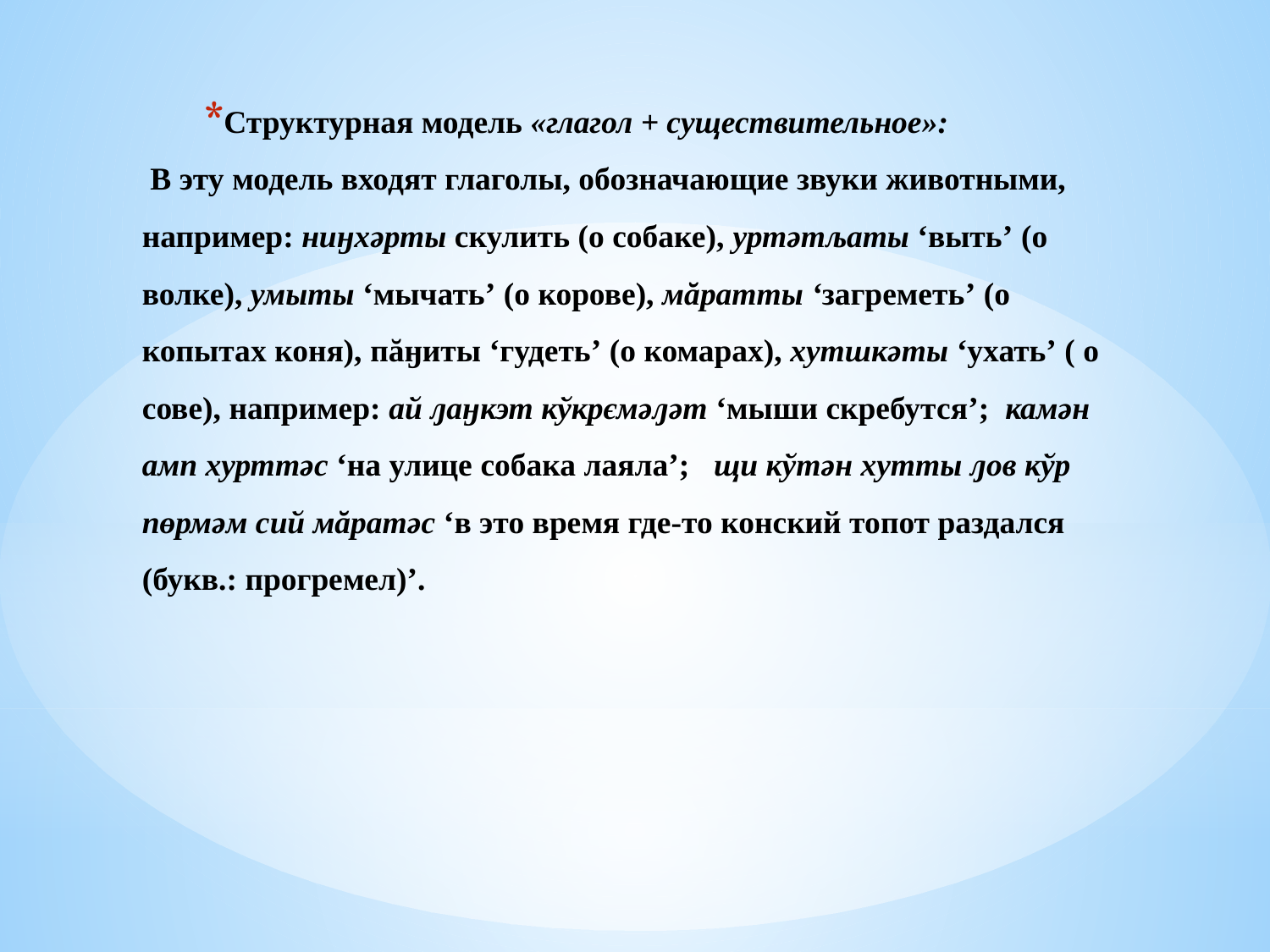

# Структурная модель «глагол + существительное»: В эту модель входят глаголы, обозначающие звуки животными, например: ниӈхǝрты скулить (о собаке), уртǝтљаты ‘выть’ (о волке), умыты ‘мычать’ (о корове), мăратты ‘загреметь’ (о копытах коня), пăӈиты ‘гудеть’ (о комарах), хутшкǝты ‘ухать’ ( о сове), например: ай ԓаӈкэт кўкрємǝԓǝт ‘мыши скребутся’;  камǝн амп хурттǝс ‘на улице собака лаяла’;   щи кўтǝн хутты ԓов кўр пөрмǝм сий мăратǝс ‘в это время где-то конский топот раздался (букв.: прогремел)’.